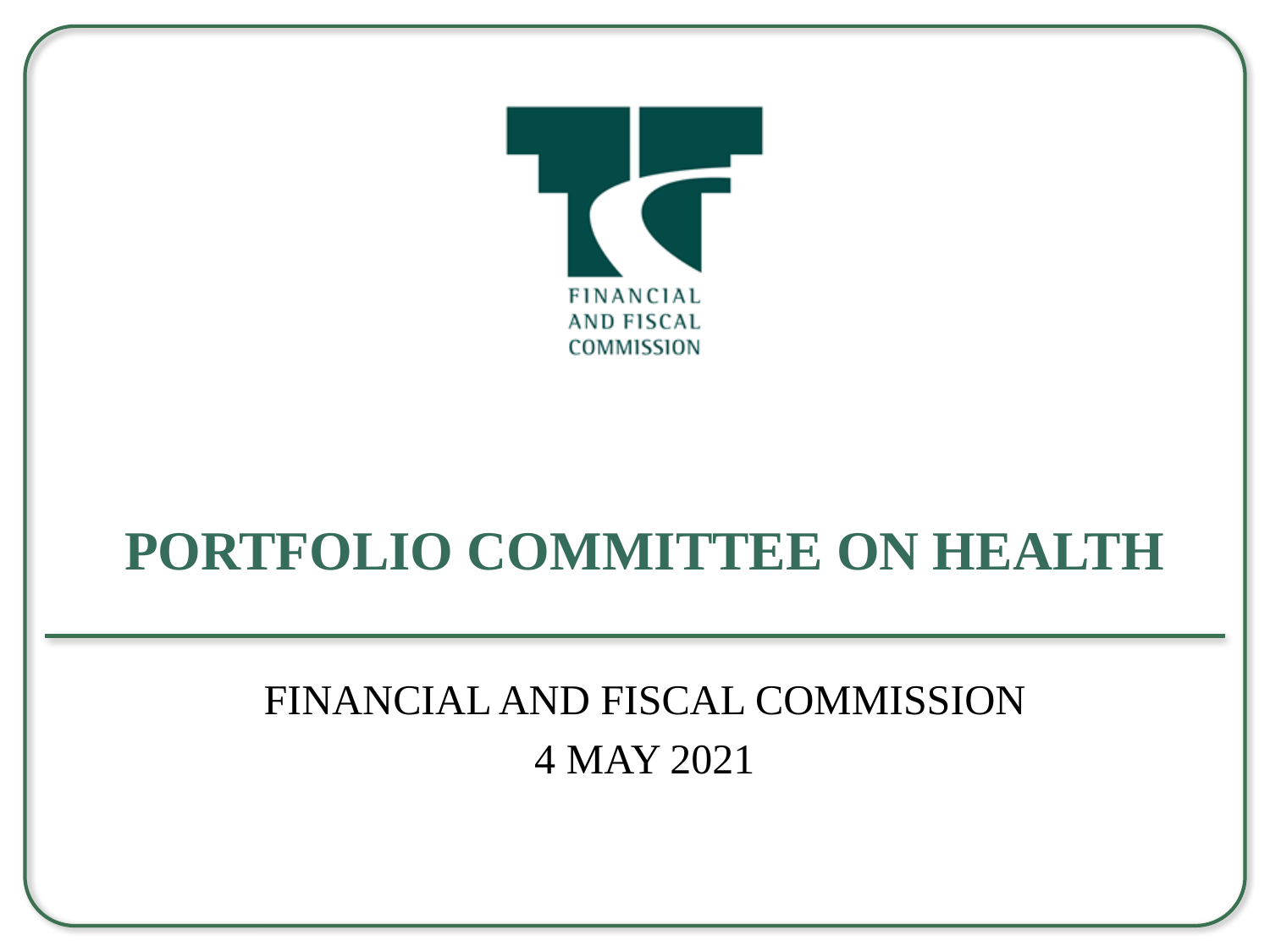

# Portfolio Committee on Health
Financial and Fiscal Commission
4 May 2021